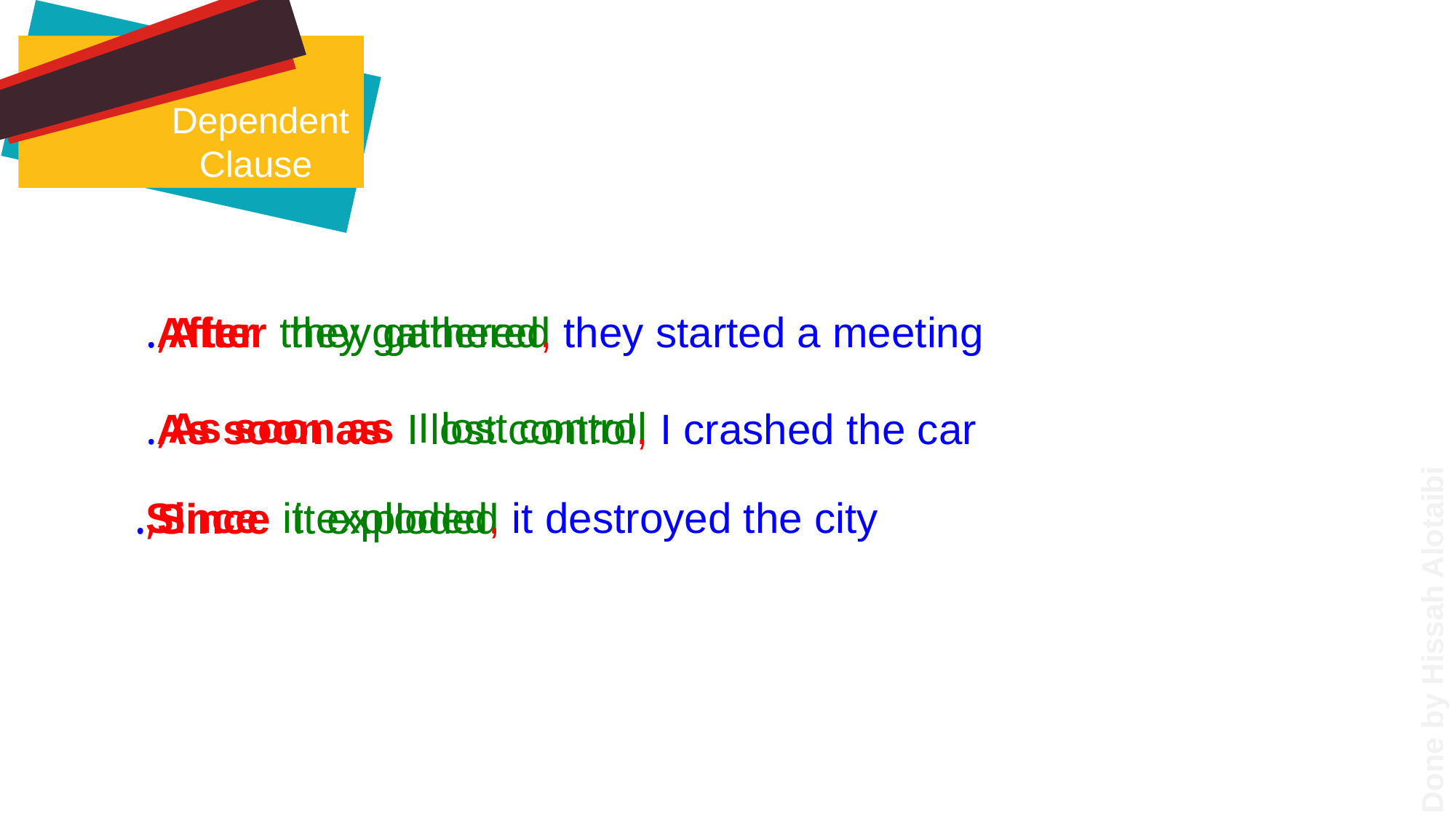

Dependent
Clause
After  they gathered,.
After  they gathered, they started a meeting.
As soon as  I lost control,
As soon as  I lost control, I crashed the car.
Since  it exploded, it destroyed the city.
Since  it exploded,.